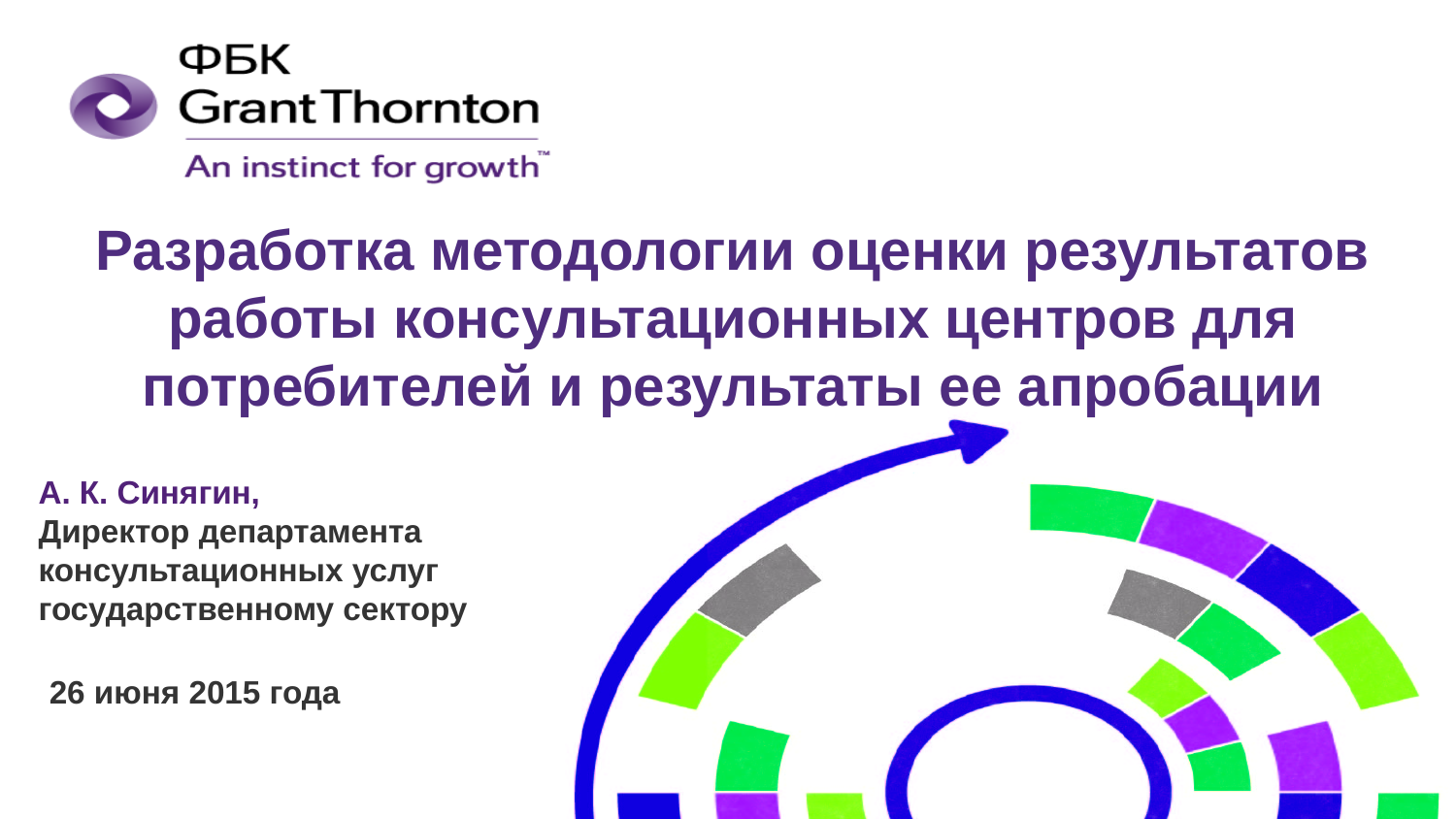

Разработка методологии оценки результатов работы консультационных центров для потребителей и результаты ее апробации
А. К. Синягин,
Директор департамента консультационных услуг государственному сектору
26 июня 2015 года